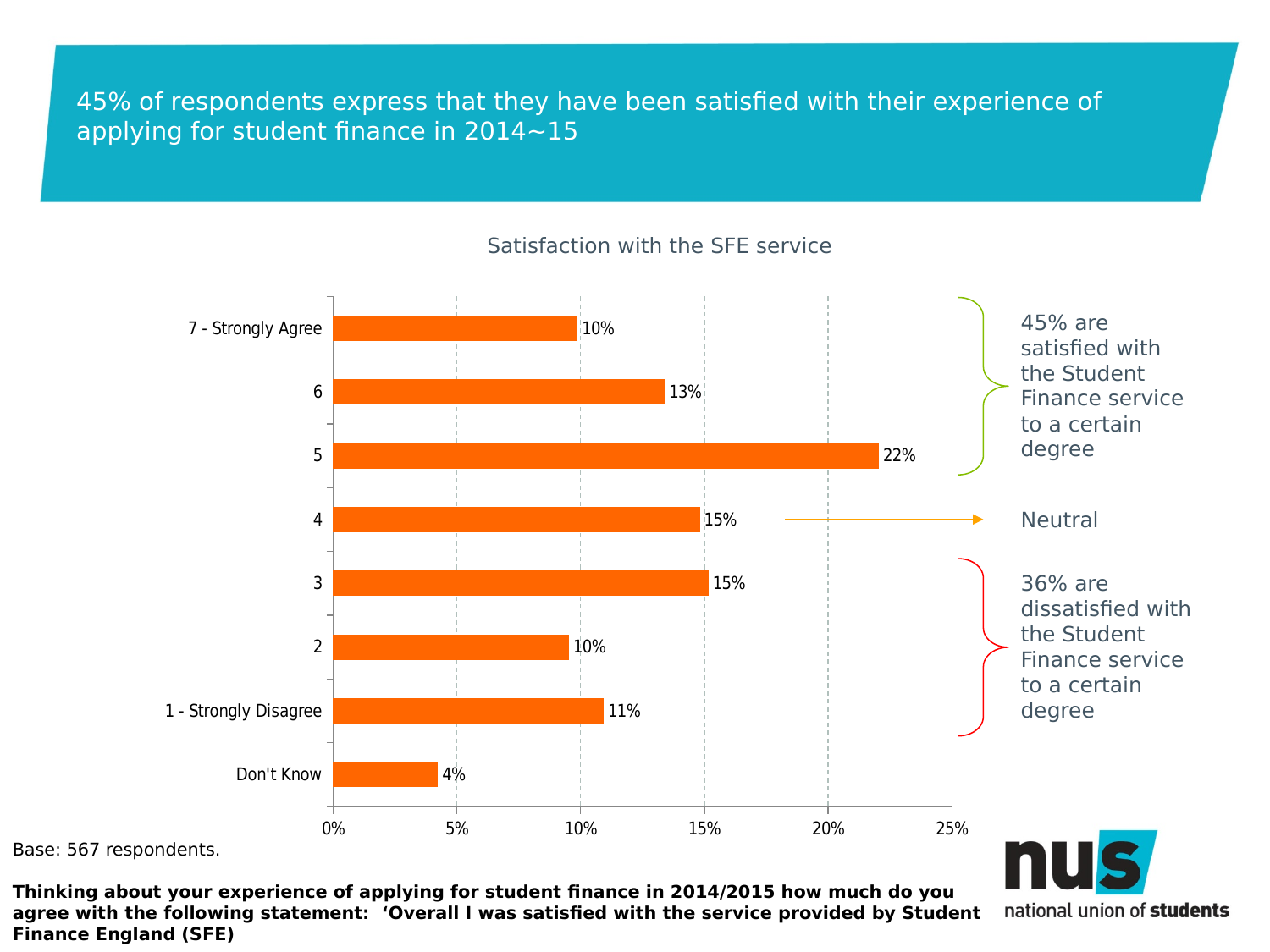

# 45% of respondents express that they have been satisfied with their experience of applying for student finance in 2014~15
Satisfaction with the SFE service

### Chart

| Category | Series 1 |
|---|---|
| Don't Know | 0.0423280423280423 |
| 1 - Strongly Disagree | 0.109347442680776 |
| 2 | 0.0952380952380952 |
| 3 | 0.151675485008818 |
| 4 | 0.148148148148148 |
| 5 | 0.220458553791887 |
| 6 | 0.134038800705467 |
| 7 - Strongly Agree | 0.0987654320987654 |
45% are satisfied with the Student Finance service to a certain degree
Neutral

36% are dissatisfied with the Student Finance service to a certain degree
Base: 567 respondents.

Thinking about your experience of applying for student finance in 2014/2015 how much do you agree with the following statement:  ‘Overall I was satisfied with the service provided by Student Finance England (SFE)